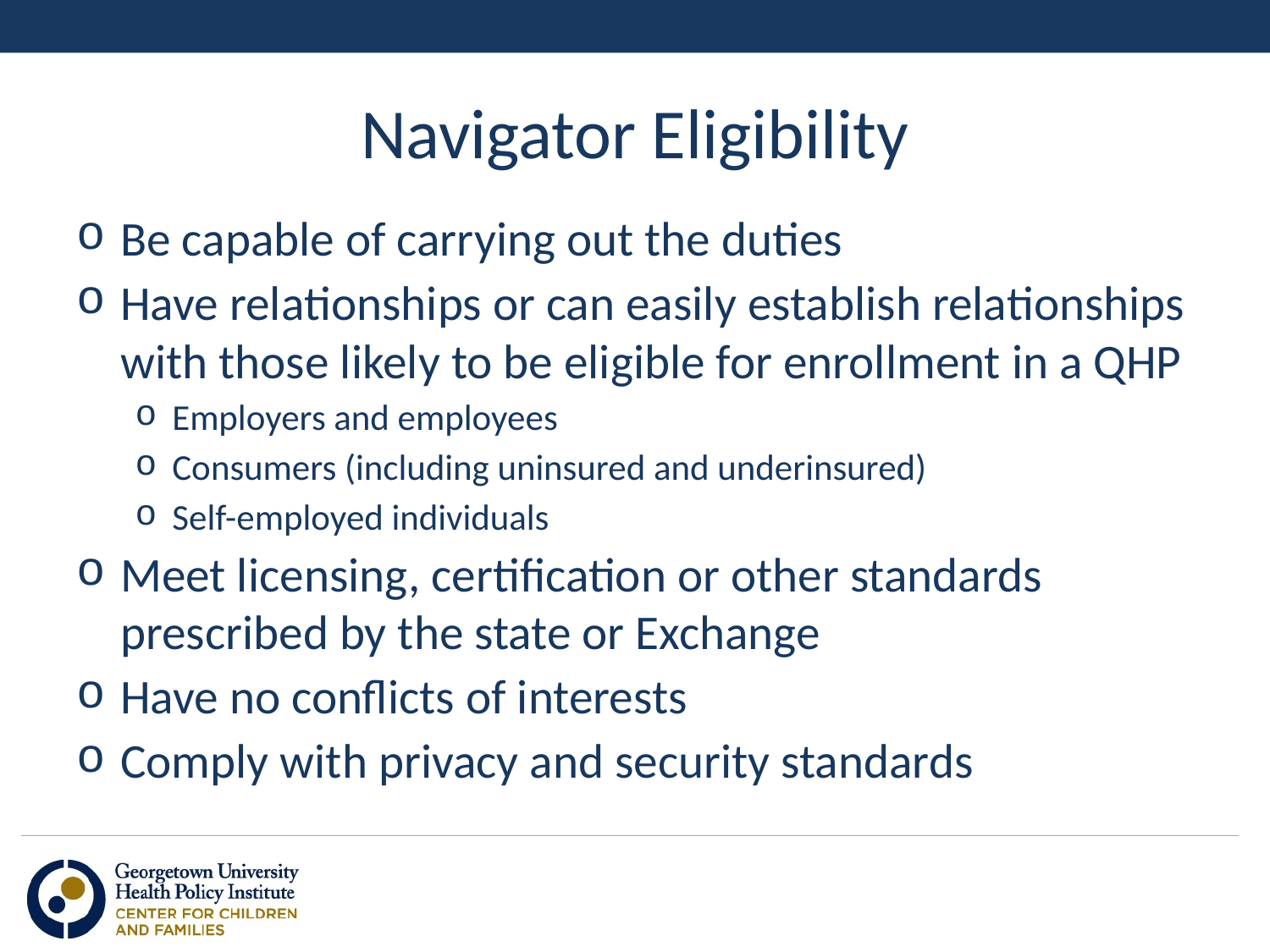

# Navigator Eligibility
Be capable of carrying out the duties
Have relationships or can easily establish relationships with those likely to be eligible for enrollment in a QHP
Employers and employees
Consumers (including uninsured and underinsured)
Self-employed individuals
Meet licensing, certification or other standards prescribed by the state or Exchange
Have no conflicts of interests
Comply with privacy and security standards